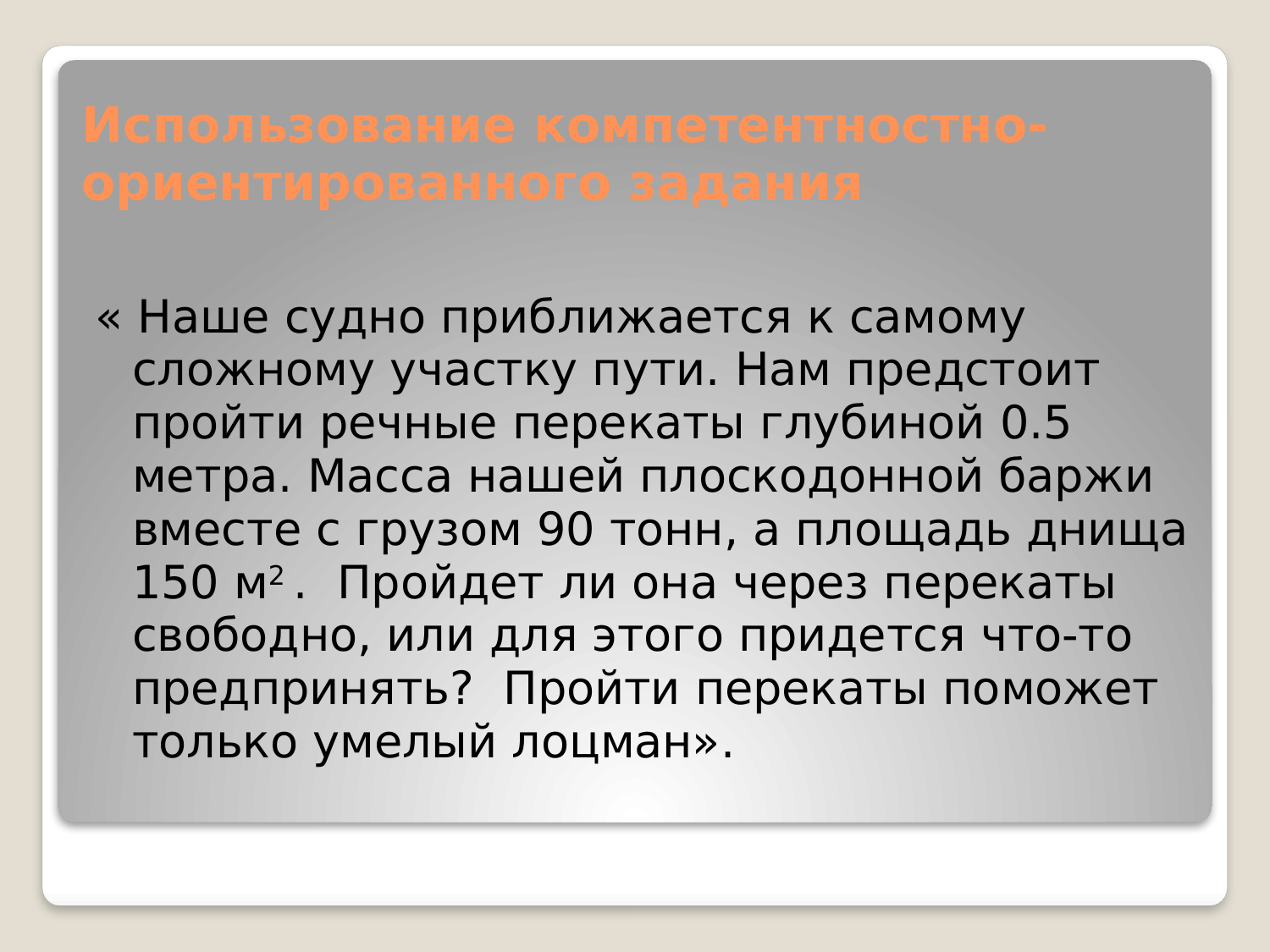

# Использование компетентностно- ориентированного задания
« Наше судно приближается к самому сложному участку пути. Нам предстоит пройти речные перекаты глубиной 0.5 метра. Масса нашей плоскодонной баржи вместе с грузом 90 тонн, а площадь днища 150 м2 .  Пройдет ли она через перекаты свободно, или для этого придется что-то предпринять?  Пройти перекаты поможет только умелый лоцман».